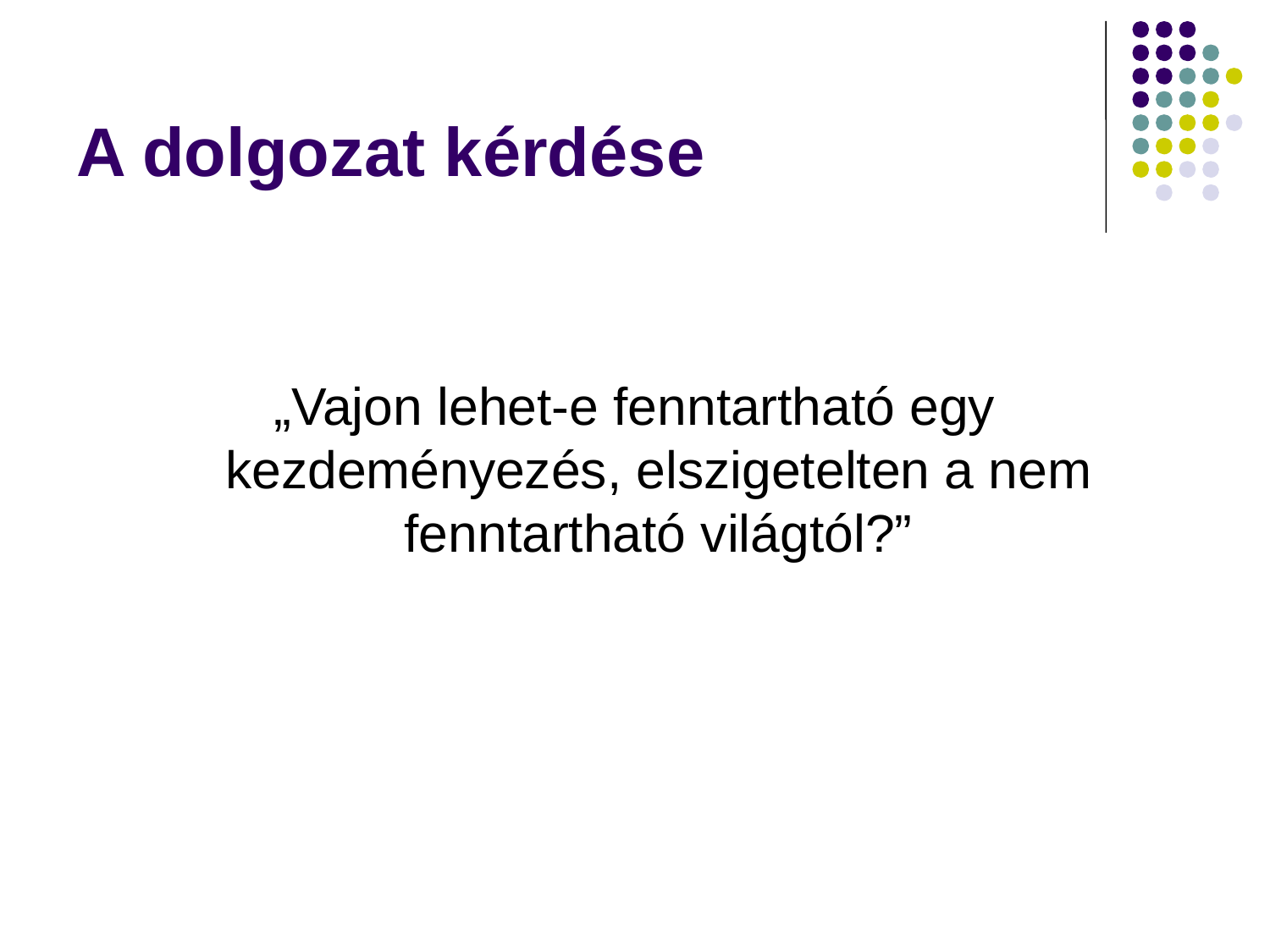

# A dolgozat kérdése
„Vajon lehet-e fenntartható egy kezdeményezés, elszigetelten a nem fenntartható világtól?”